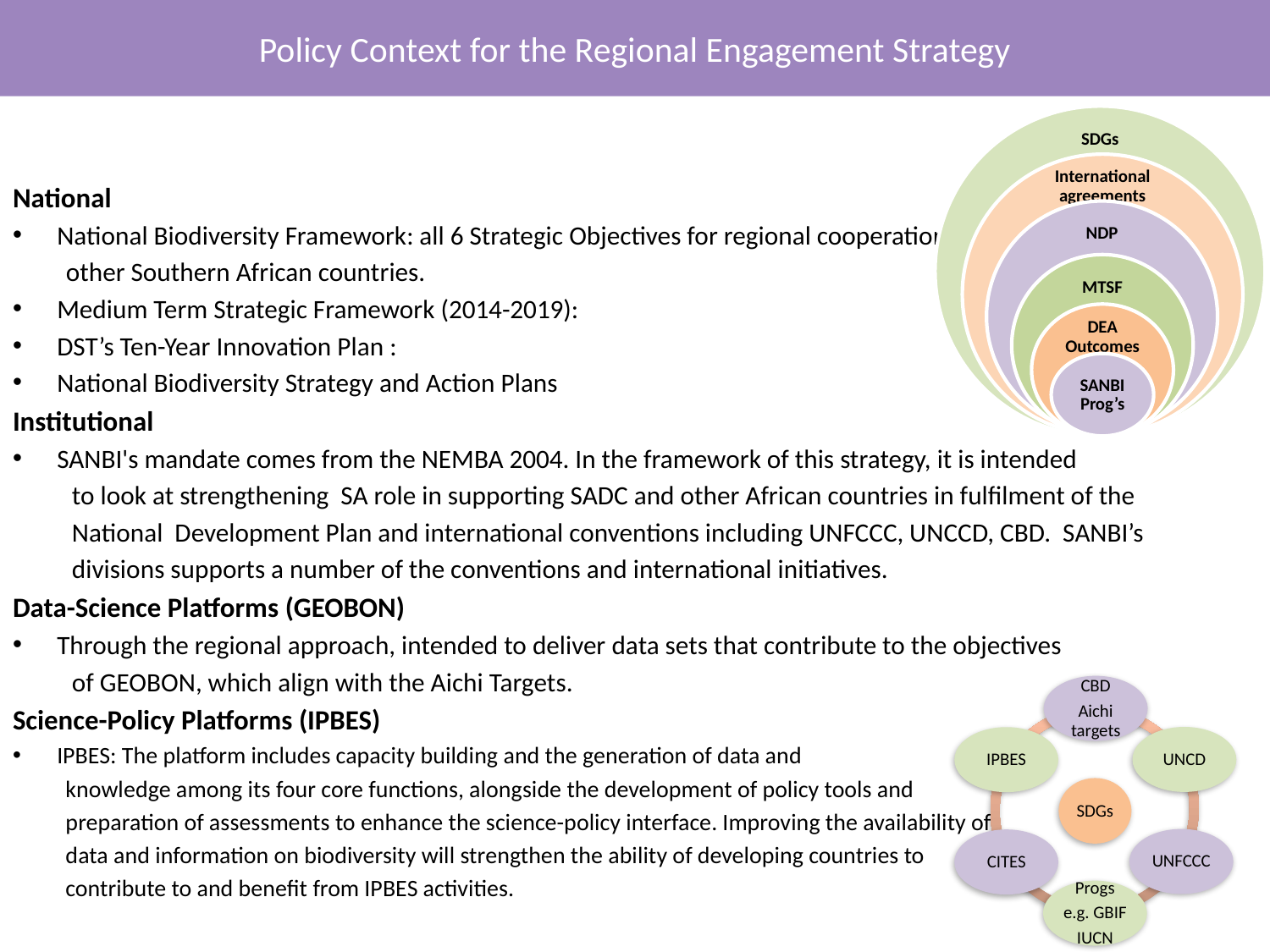

Policy Context for the Regional Engagement Strategy
SDGs
International agreements
NDP
MTSF
DEA Outcomes
SANBI Prog’s

National
National Biodiversity Framework: all 6 Strategic Objectives for regional cooperation with
         other Southern African countries.
Medium Term Strategic Framework (2014-2019):
DST’s Ten-Year Innovation Plan :
National Biodiversity Strategy and Action Plans
Institutional
SANBI's mandate comes from the NEMBA 2004. In the framework of this strategy, it is intended
          to look at strengthening  SA role in supporting SADC and other African countries in fulfilment of the
          National  Development Plan and international conventions including UNFCCC, UNCCD, CBD.  SANBI’s
          divisions supports a number of the conventions and international initiatives.
Data-Science Platforms (GEOBON)
Through the regional approach, intended to deliver data sets that contribute to the objectives
          of GEOBON, which align with the Aichi Targets.
Science-Policy Platforms (IPBES)
IPBES: The platform includes capacity building and the generation of data and
          knowledge among its four core functions, alongside the development of policy tools and
          preparation of assessments to enhance the science-policy interface. Improving the availability of
          data and information on biodiversity will strengthen the ability of developing countries to
          contribute to and benefit from IPBES activities.

SDGs
CBD
Aichi targets
UNCD
UNFCCC
Progs
e.g. GBIF
IUCN
CITES
IPBES